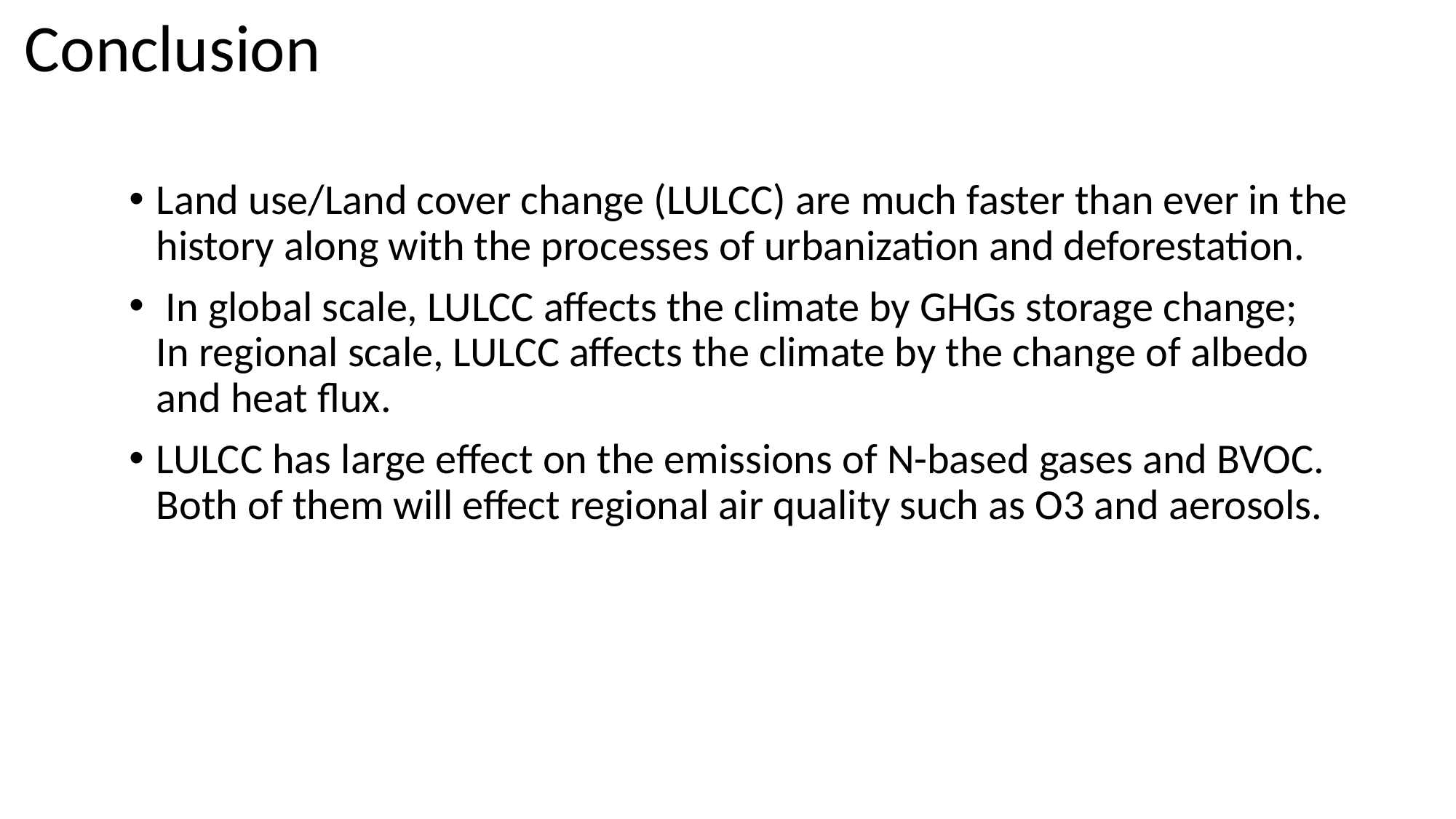

Conclusion

Land use/Land cover change (LULCC) are much faster than ever in the history along with the processes of urbanization and deforestation.
 In global scale, LULCC affects the climate by GHGs storage change;     In regional scale, LULCC affects the climate by the change of albedo  and heat flux.
LULCC has large effect on the emissions of N-based gases and BVOC. Both of them will effect regional air quality such as O3 and aerosols.